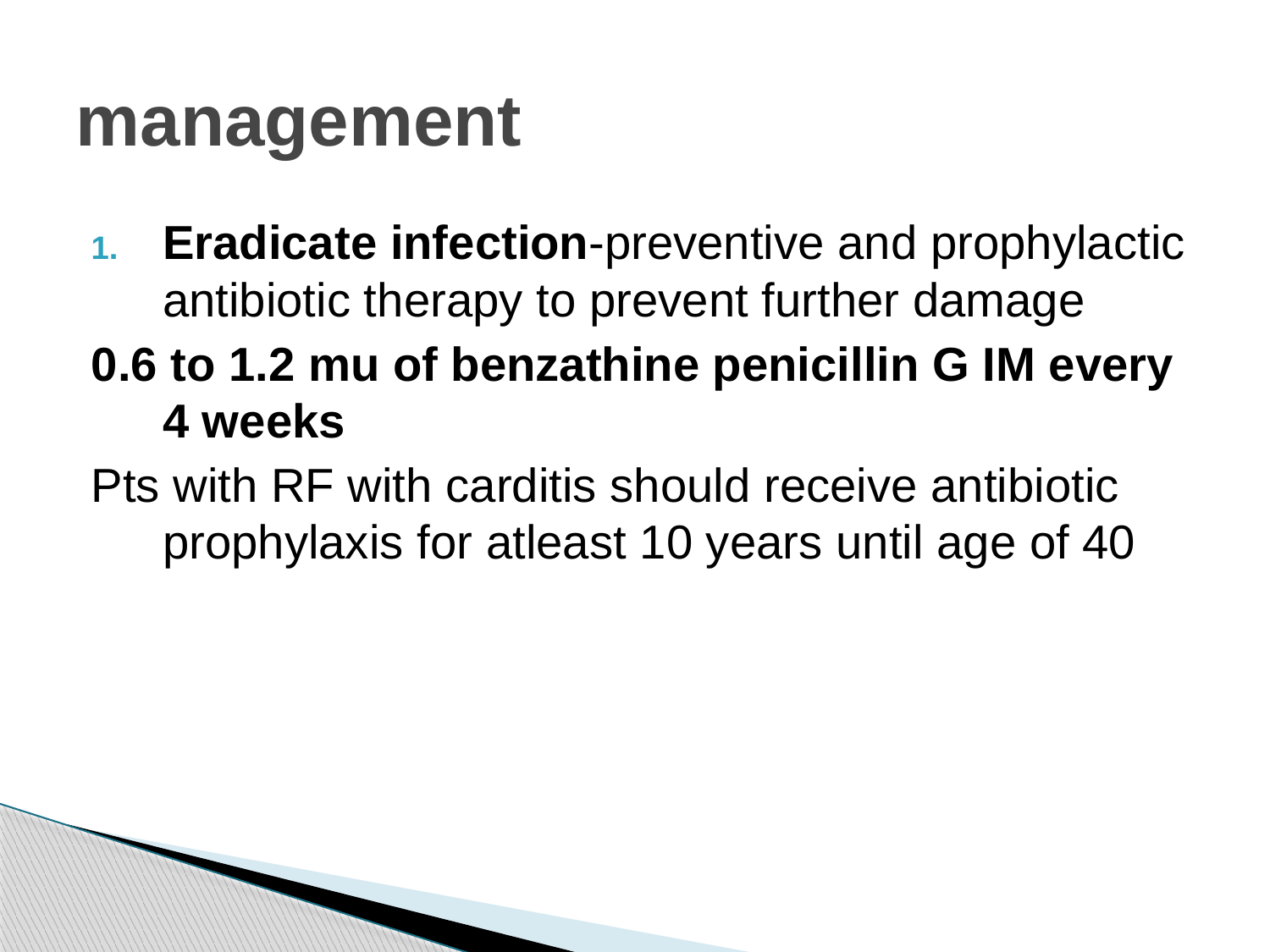

# management
Eradicate infection-preventive and prophylactic antibiotic therapy to prevent further damage
0.6 to 1.2 mu of benzathine penicillin G IM every 4 weeks
Pts with RF with carditis should receive antibiotic prophylaxis for atleast 10 years until age of 40